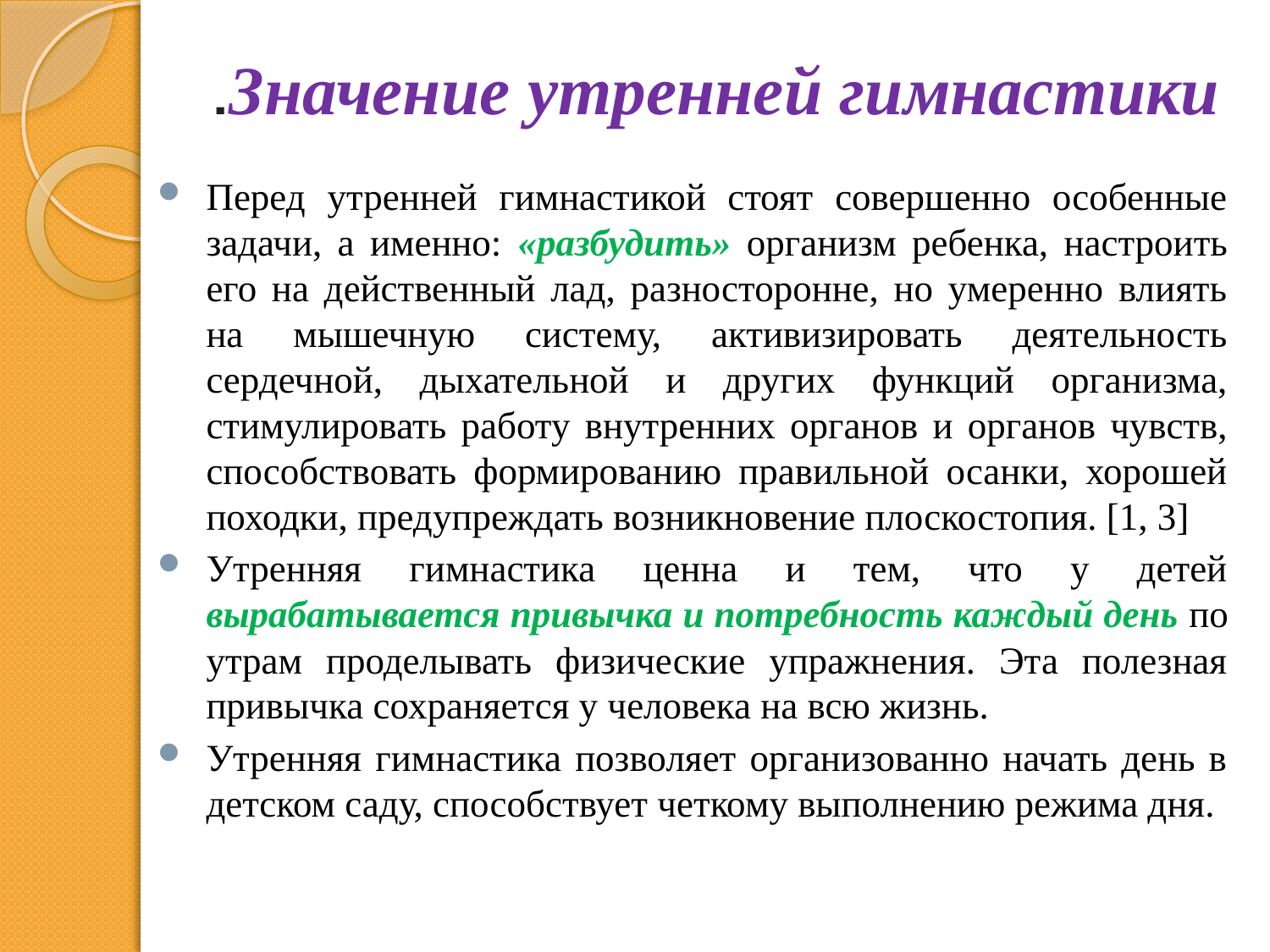

# .Значение утренней гимнастики
Перед утренней гимнастикой стоят совершенно особенные задачи, а именно: «разбудить» организм ребенка, настроить его на действенный лад, разносторонне, но умеренно влиять на мышечную систему, активизировать деятельность сердечной, дыхательной и других функций организма, стимулировать работу внутренних органов и органов чувств, способствовать формированию правильной осанки, хорошей походки, предупреждать возникновение плоскостопия. [1, 3]
Утренняя гимнастика ценна и тем, что у детей вырабатывается привычка и потребность каждый день по утрам проделывать физические упражнения. Эта полезная привычка сохраняется у человека на всю жизнь.
Утренняя гимнастика позволяет организованно начать день в детском саду, способствует четкому выполнению режима дня.